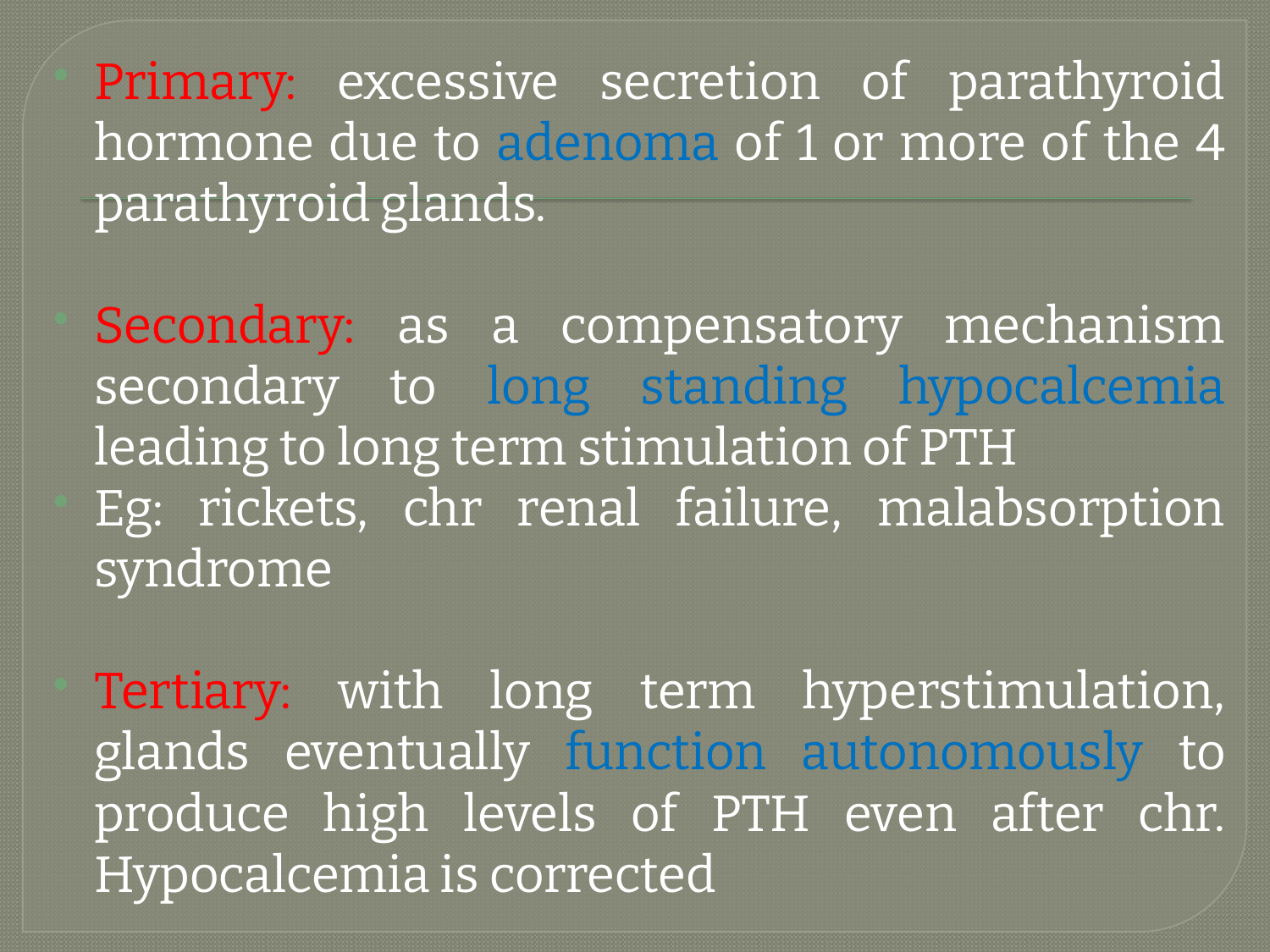

Primary: excessive secretion of parathyroid hormone due to adenoma of 1 or more of the 4 parathyroid glands.

Secondary: as a compensatory mechanism secondary to long standing hypocalcemia leading to long term stimulation of PTH
Eg: rickets, chr renal failure, malabsorption syndrome

Tertiary: with long term hyperstimulation, glands eventually function autonomously to produce high levels of PTH even after chr. Hypocalcemia is corrected